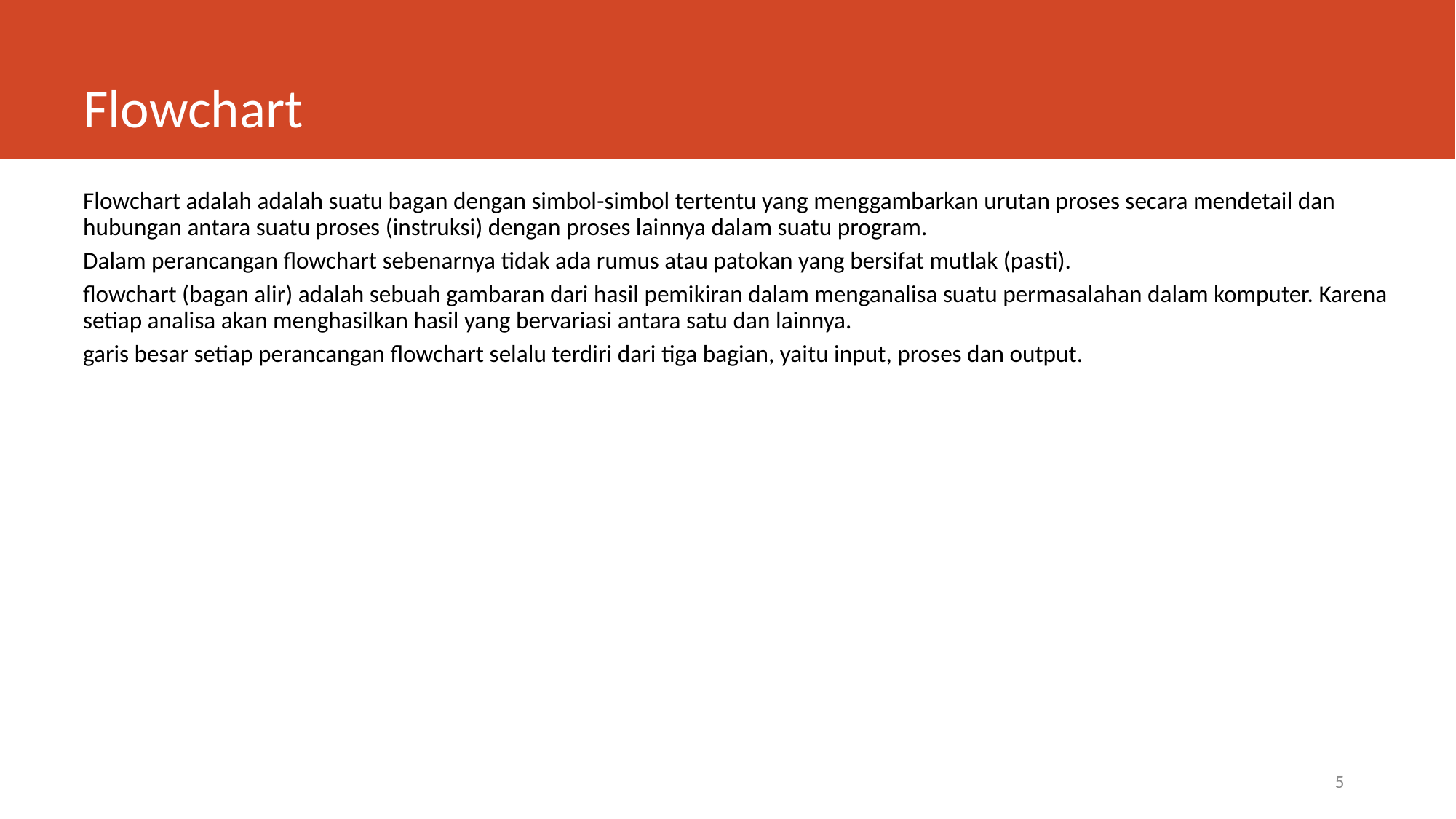

# Flowchart
Flowchart adalah adalah suatu bagan dengan simbol-simbol tertentu yang menggambarkan urutan proses secara mendetail dan hubungan antara suatu proses (instruksi) dengan proses lainnya dalam suatu program.
Dalam perancangan flowchart sebenarnya tidak ada rumus atau patokan yang bersifat mutlak (pasti).
flowchart (bagan alir) adalah sebuah gambaran dari hasil pemikiran dalam menganalisa suatu permasalahan dalam komputer. Karena setiap analisa akan menghasilkan hasil yang bervariasi antara satu dan lainnya.
garis besar setiap perancangan flowchart selalu terdiri dari tiga bagian, yaitu input, proses dan output.
5